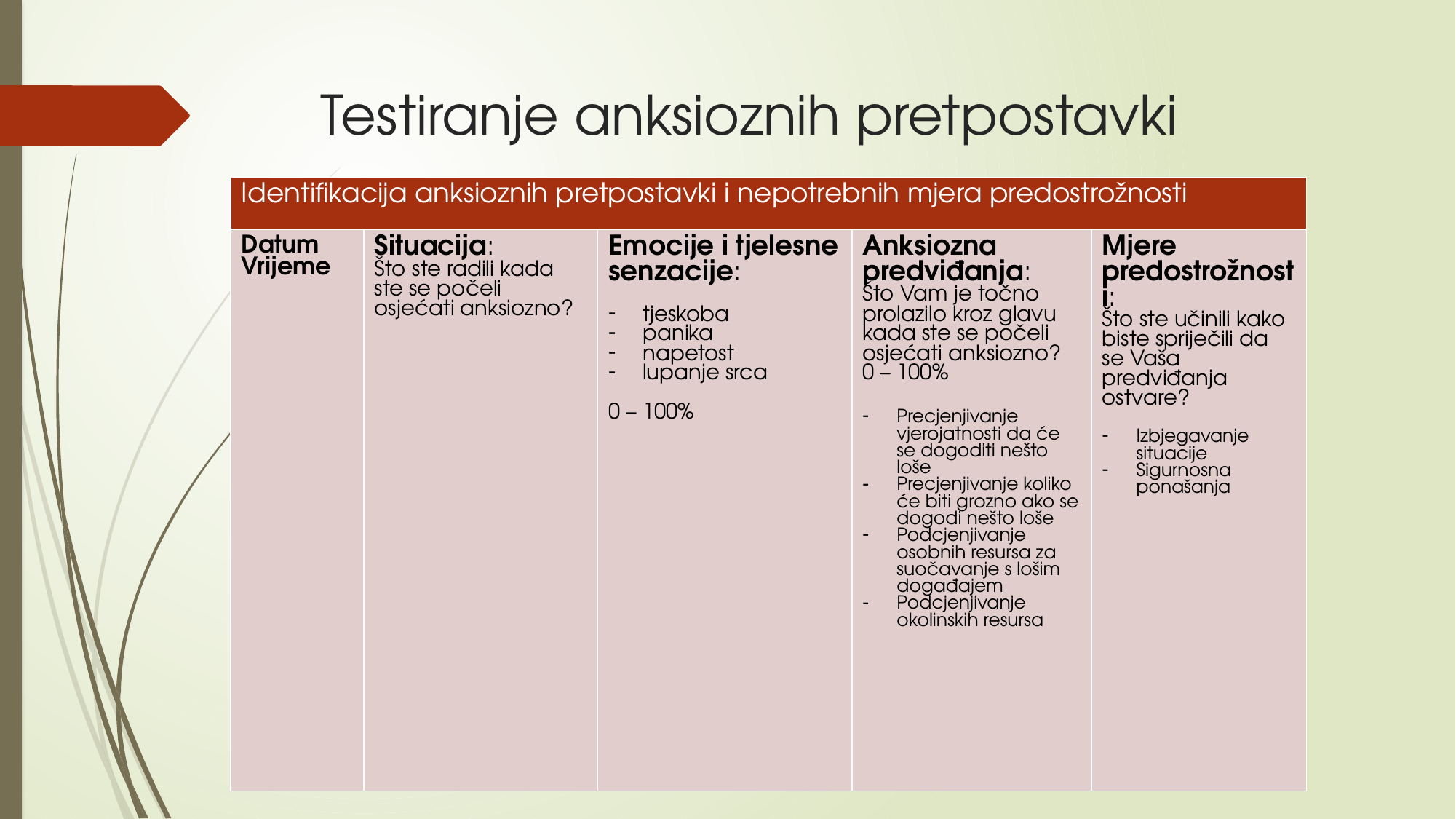

# Testiranje anksioznih pretpostavki
| Identifikacija anksioznih pretpostavki i nepotrebnih mjera predostrožnosti |  |  |  |  |
| --- | --- | --- | --- | --- |
| Datum Vrijeme | Situacija: Što ste radili kada ste se počeli osjećati anksiozno? | Emocije i tjelesne senzacije: tjeskoba panika napetost lupanje srca 0 – 100% | Anksiozna predviđanja: Što Vam je točno prolazilo kroz glavu kada ste se počeli osjećati anksiozno? 0 – 100% Precjenjivanje vjerojatnosti da će se dogoditi nešto loše Precjenjivanje koliko će biti grozno ako se dogodi nešto loše Podcjenjivanje osobnih resursa za suočavanje s lošim događajem Podcjenjivanje okolinskih resursa | Mjere predostrožnosti: Što ste učinili kako biste spriječili da se Vaša predviđanja ostvare? Izbjegavanje situacije Sigurnosna ponašanja |